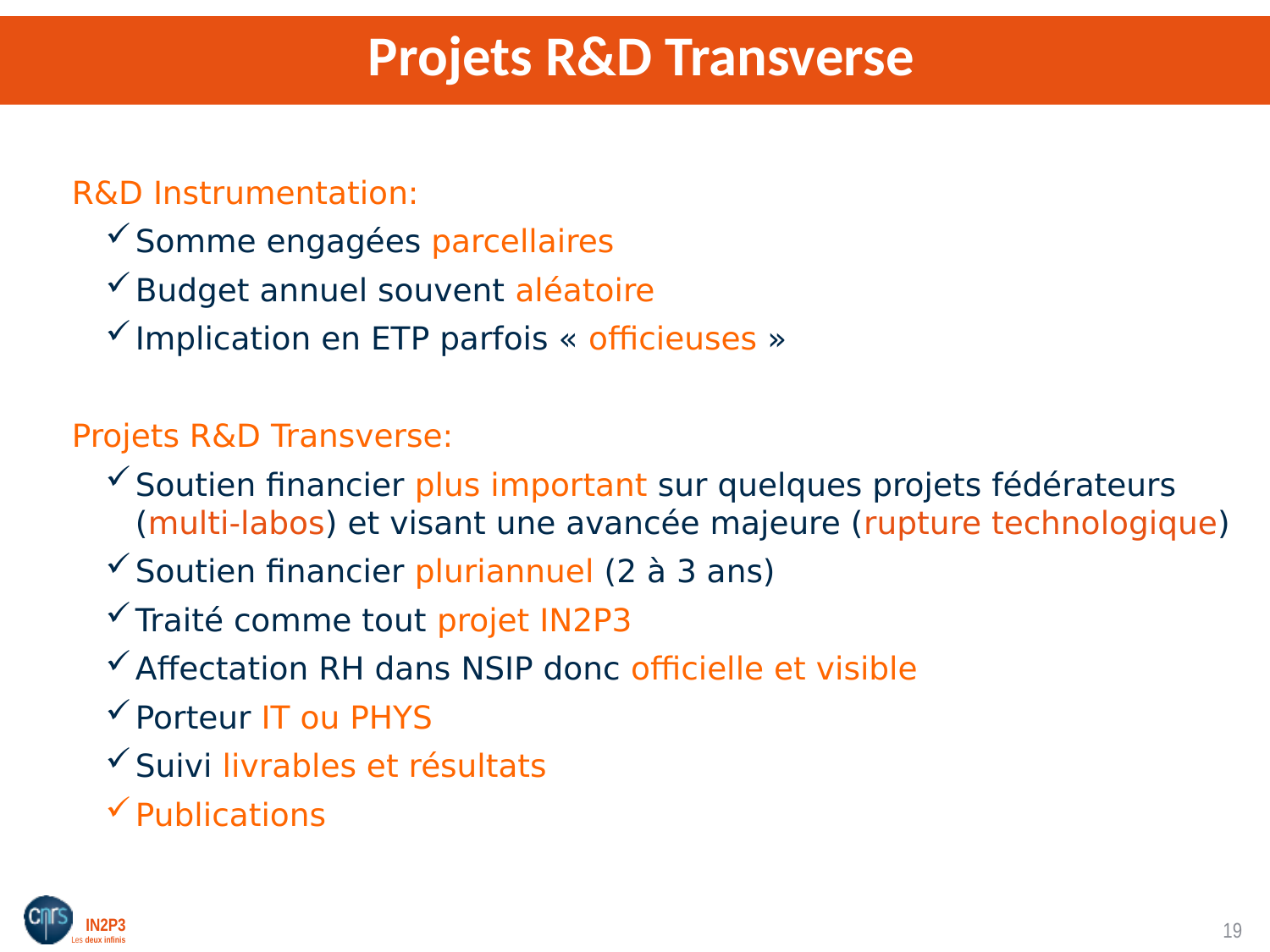

Projets R&D Transverse
R&D Instrumentation:
Somme engagées parcellaires
Budget annuel souvent aléatoire
Implication en ETP parfois « officieuses »

Projets R&D Transverse:
Soutien financier plus important sur quelques projets fédérateurs (multi-labos) et visant une avancée majeure (rupture technologique)
Soutien financier pluriannuel (2 à 3 ans)
Traité comme tout projet IN2P3
Affectation RH dans NSIP donc officielle et visible
Porteur IT ou PHYS
Suivi livrables et résultats
Publications
19